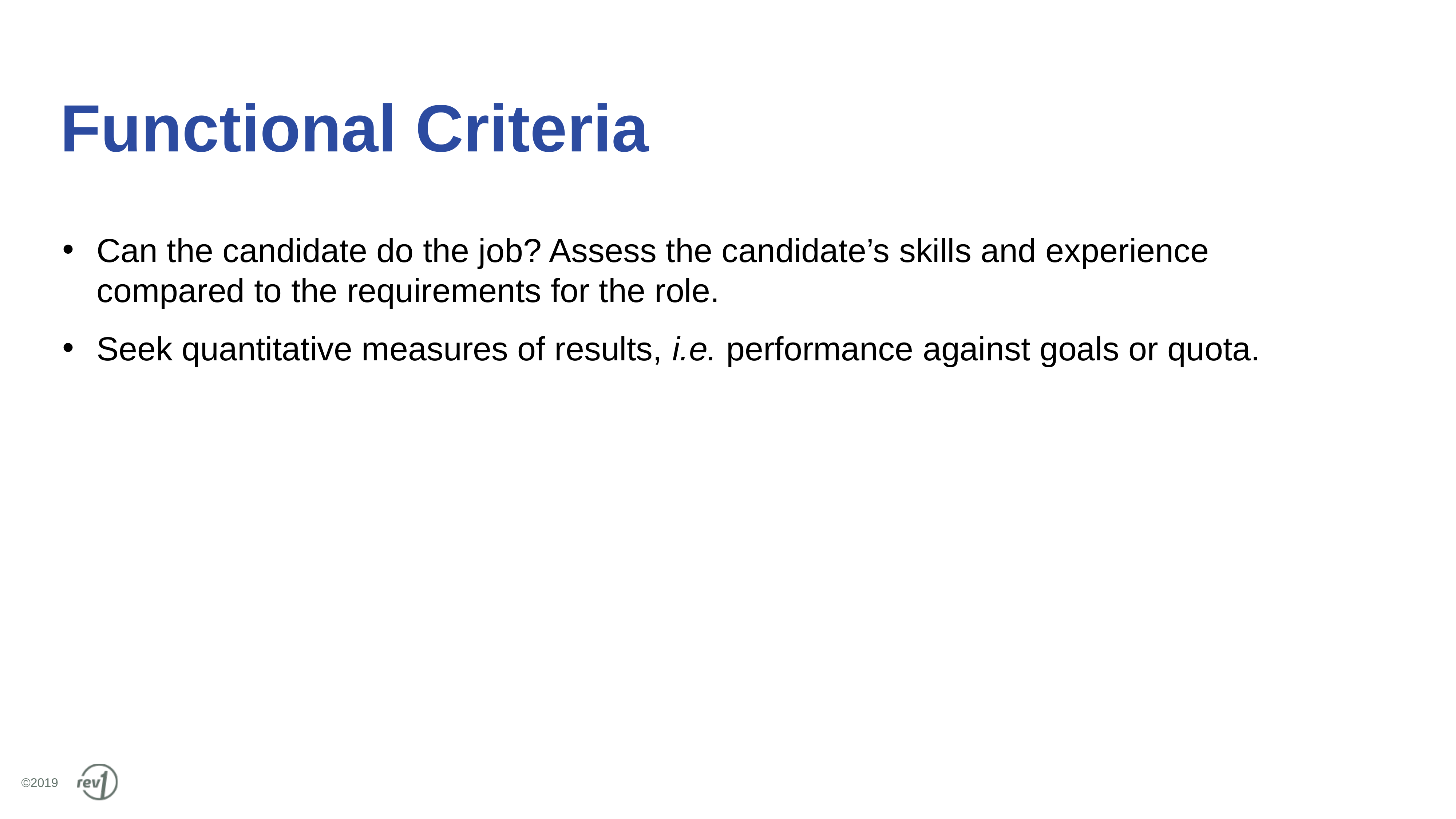

Functional Criteria
Can the candidate do the job? Assess the candidate’s skills and experience compared to the requirements for the role.
Seek quantitative measures of results, i.e. performance against goals or quota.